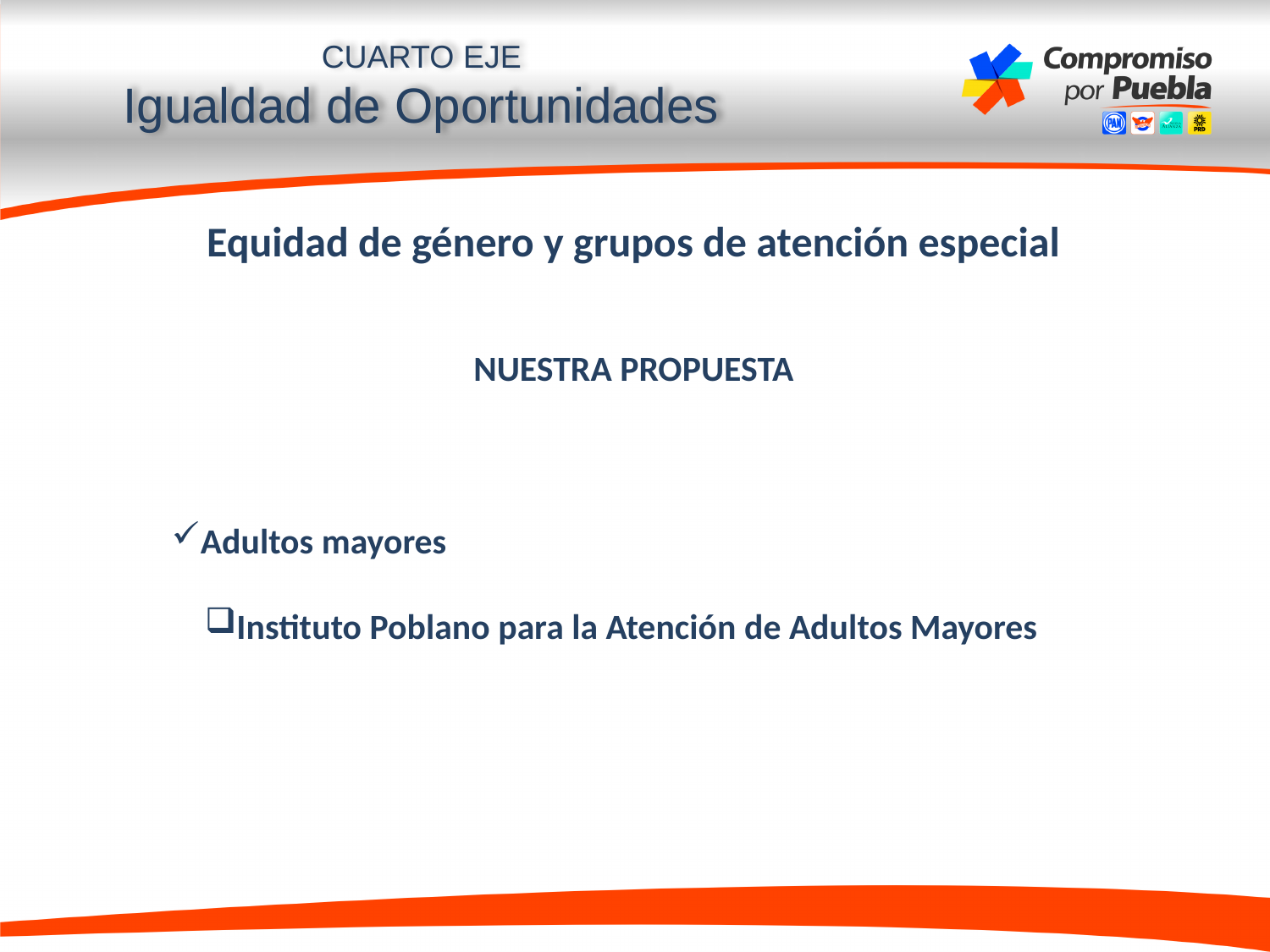

CUARTO EJE
Igualdad de Oportunidades
Equidad de género y grupos de atención especial

NUESTRA PROPUESTA

Adultos mayores

Instituto Poblano para la Atención de Adultos Mayores